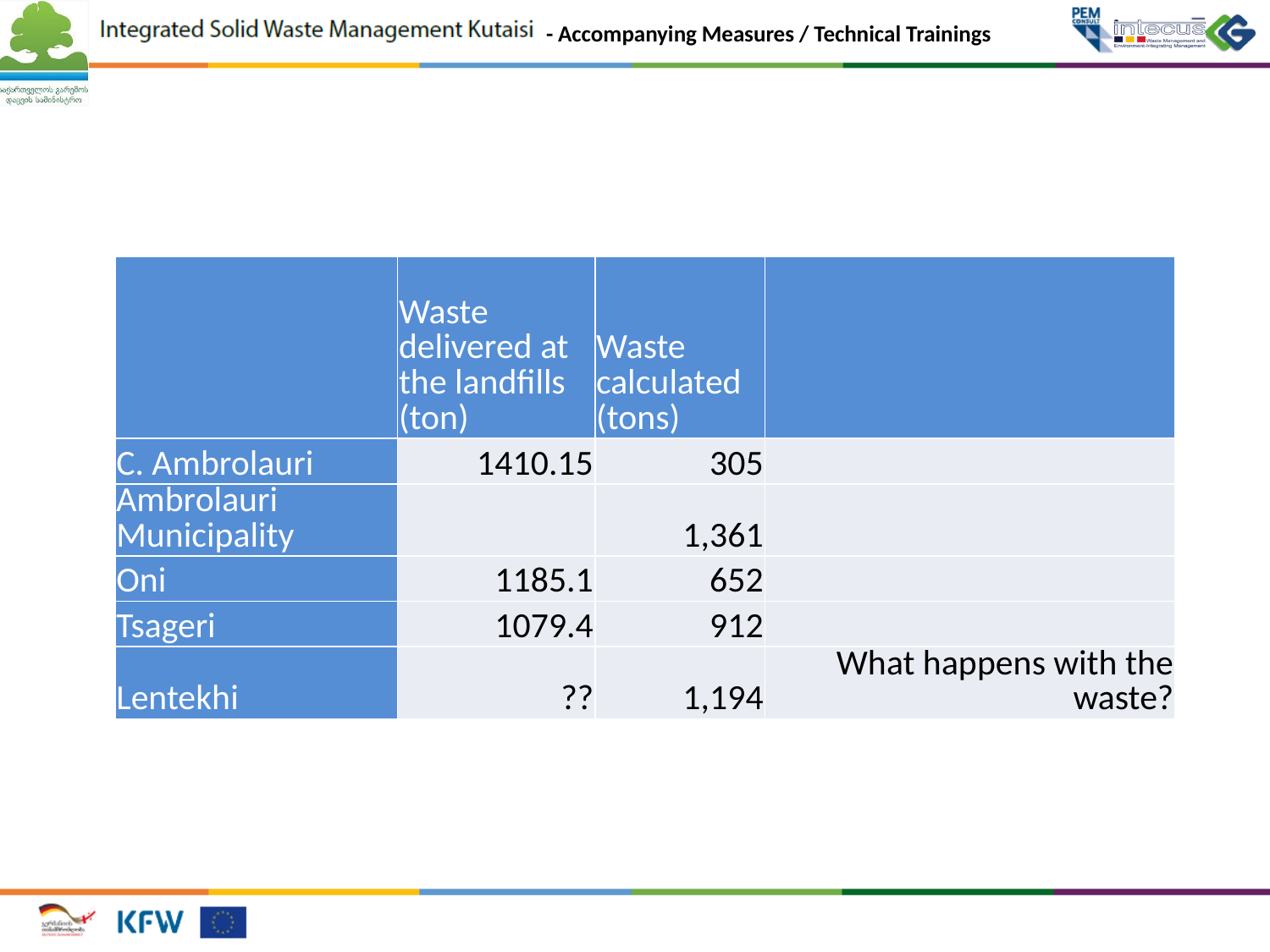

#
|  | Waste delivered at the landfills (ton) | Waste calculated (tons) |  |
| --- | --- | --- | --- |
| C. Ambrolauri | 1410.15 | 305 |  |
| Ambrolauri Municipality |  | 1,361 |  |
| Oni | 1185.1 | 652 |  |
| Tsageri | 1079.4 | 912 |  |
| Lentekhi | ?? | 1,194 | What happens with the waste? |